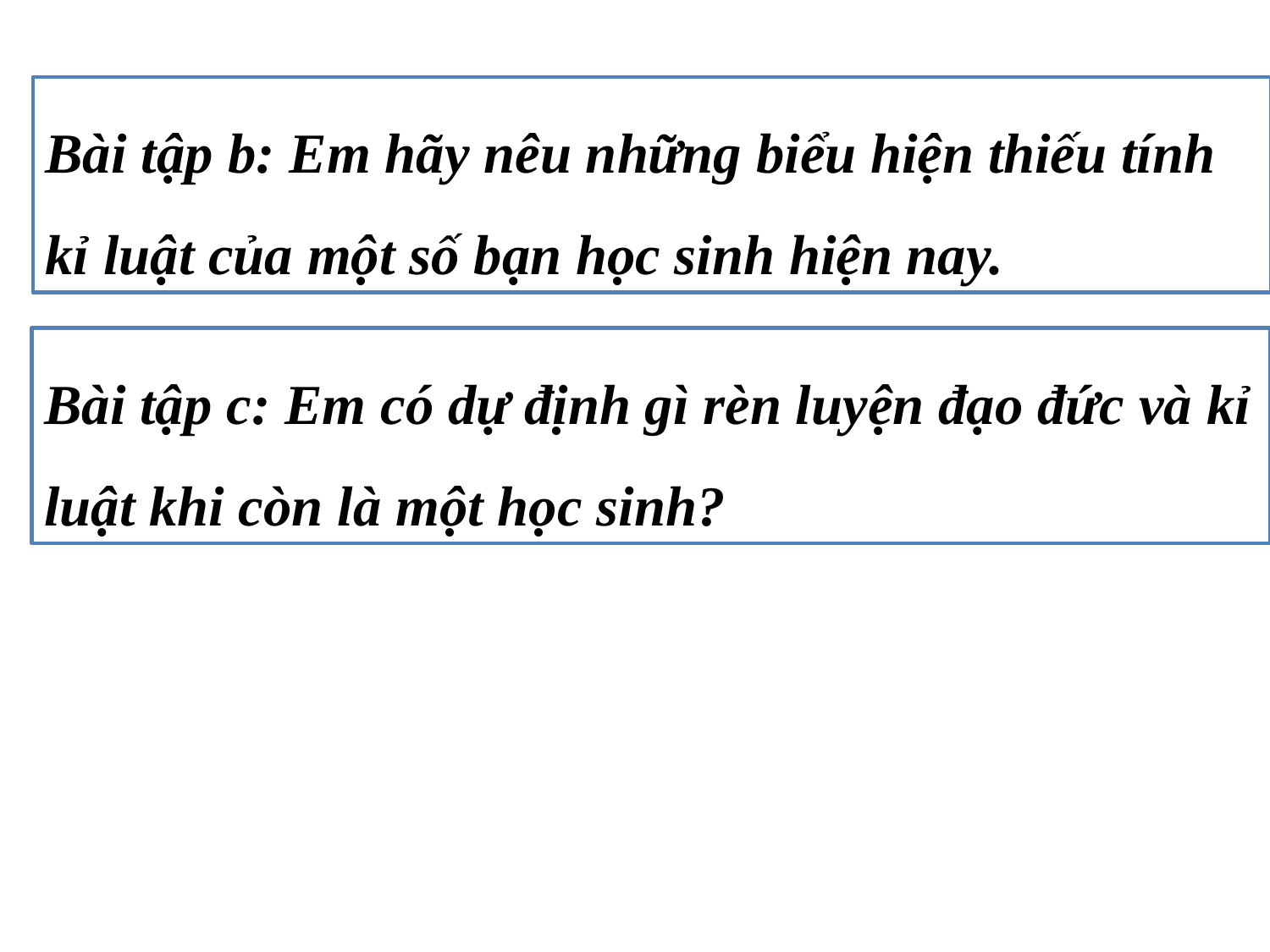

Bài tập b: Em hãy nêu những biểu hiện thiếu tính kỉ luật của một số bạn học sinh hiện nay.
Bài tập c: Em có dự định gì rèn luyện đạo đức và kỉ luật khi còn là một học sinh?